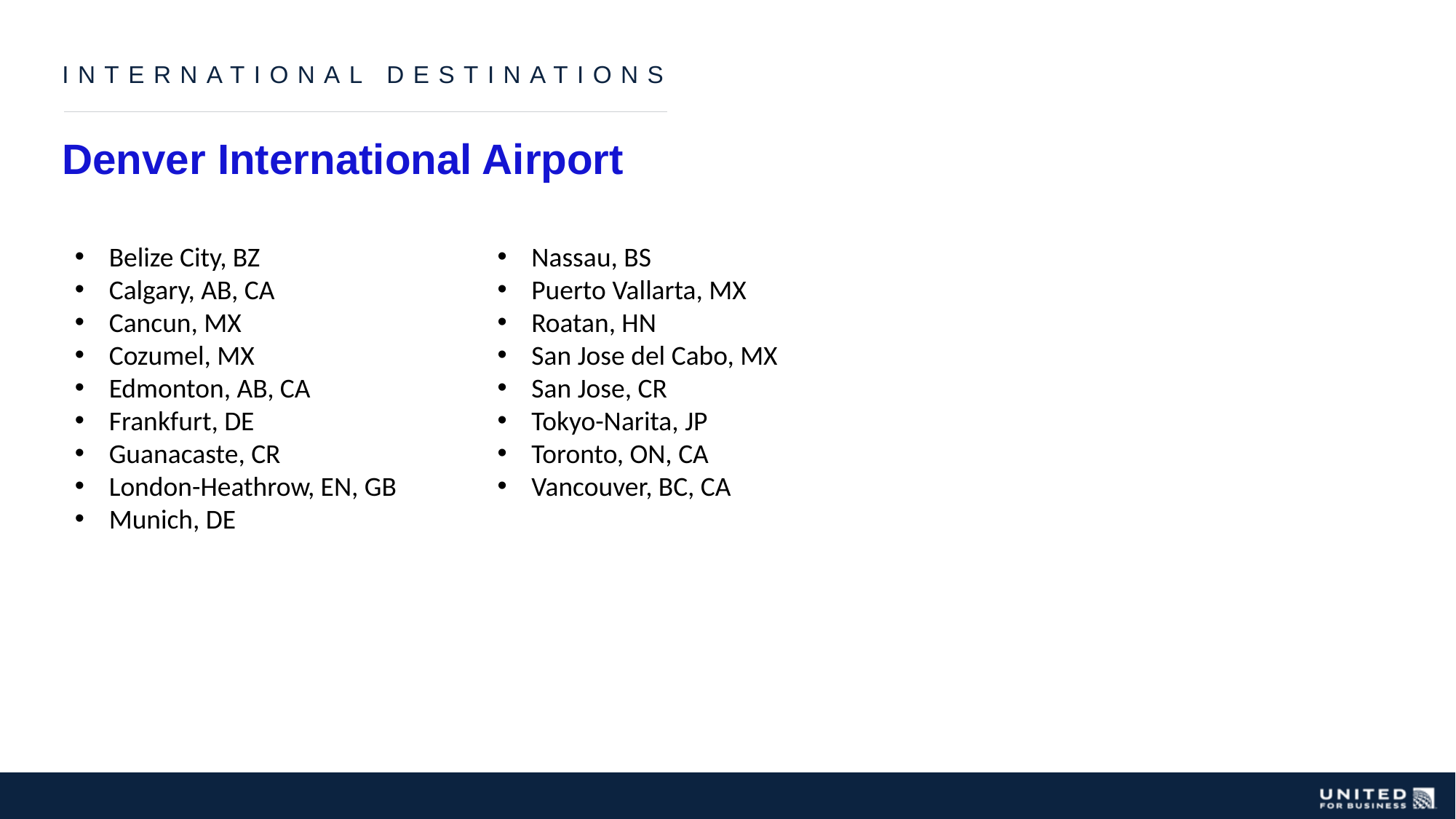

INTERNATIONAL DESTINATIONS
Denver International Airport
Belize City, BZ
Calgary, AB, CA
Cancun, MX
Cozumel, MX
Edmonton, AB, CA
Frankfurt, DE
Guanacaste, CR
London-Heathrow, EN, GB
Munich, DE

Nassau, BS
Puerto Vallarta, MX
Roatan, HN
San Jose del Cabo, MX
San Jose, CR
Tokyo-Narita, JP
Toronto, ON, CA
Vancouver, BC, CA